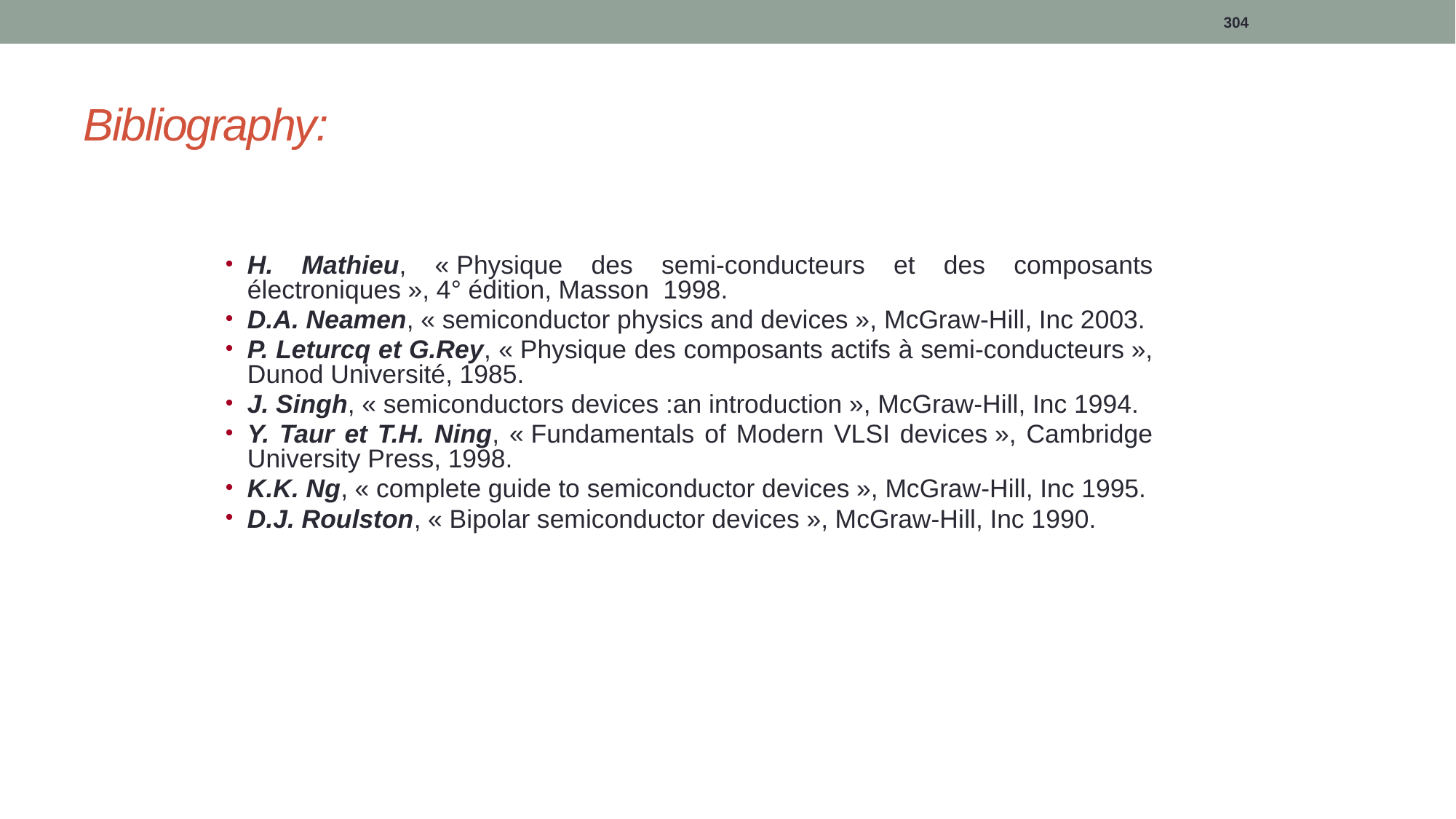

304
# Bibliography:

H. Mathieu, « Physique des semi-conducteurs et des composants électroniques », 4° édition, Masson  1998.
D.A. Neamen, « semiconductor physics and devices », McGraw-Hill, Inc 2003.
P. Leturcq et G.Rey, « Physique des composants actifs à semi-conducteurs », Dunod Université, 1985.
J. Singh, « semiconductors devices :an introduction », McGraw-Hill, Inc 1994.
Y. Taur et T.H. Ning, « Fundamentals of Modern VLSI devices », Cambridge University Press, 1998.
K.K. Ng, « complete guide to semiconductor devices », McGraw-Hill, Inc 1995.
D.J. Roulston, « Bipolar semiconductor devices », McGraw-Hill, Inc 1990.